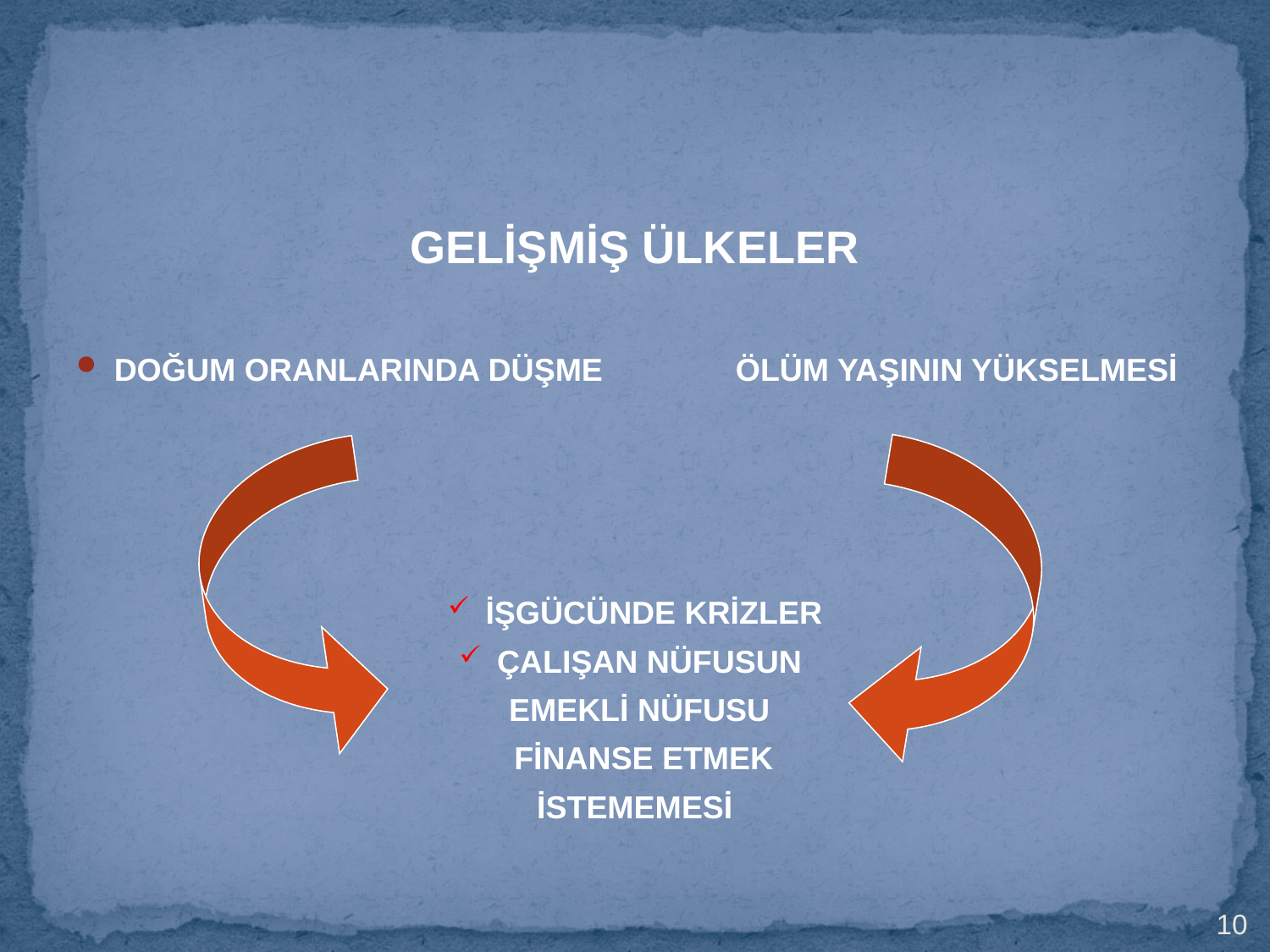

GELİŞMİŞ ÜLKELER

DOĞUM ORANLARINDA DÜŞME               ÖLÜM YAŞININ YÜKSELMESİ

İŞGÜCÜNDE KRİZLER
ÇALIŞAN NÜFUSUN
  EMEKLİ NÜFUSU
   FİNANSE ETMEK
İSTEMEMESİ

10